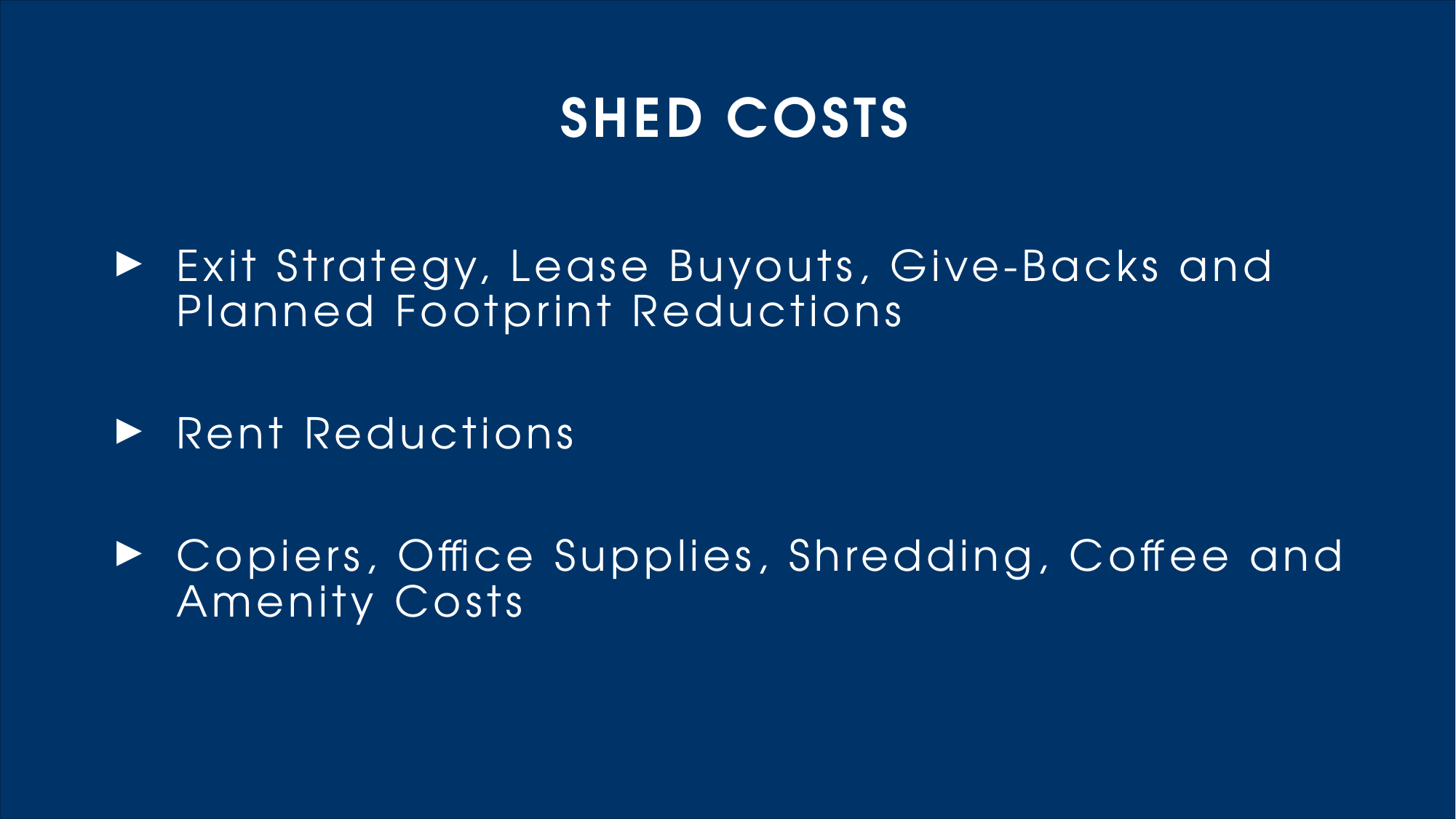

SHED COSTS

Exit Strategy, Lease Buyouts, Give-Backs and Planned Footprint Reductions

Rent Reductions

Copiers, Office Supplies, Shredding, Coffee and Amenity Costs